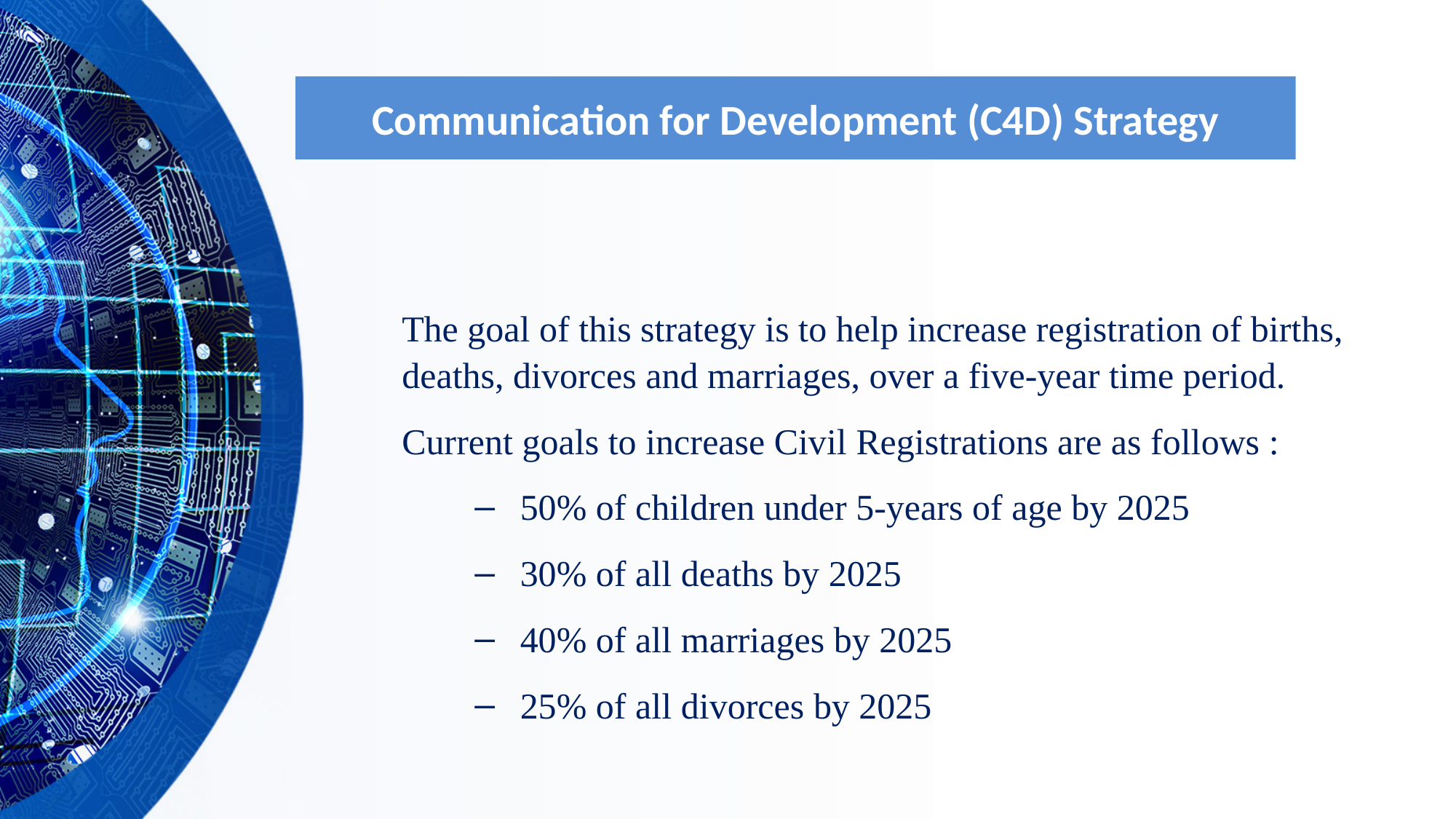

# Communication for Development (C4D) Strategy
The goal of this strategy is to help increase registration of births, deaths, divorces and marriages, over a five-year time period.
Current goals to increase Civil Registrations are as follows :
50% of children under 5-years of age by 2025
30% of all deaths by 2025
40% of all marriages by 2025
25% of all divorces by 2025